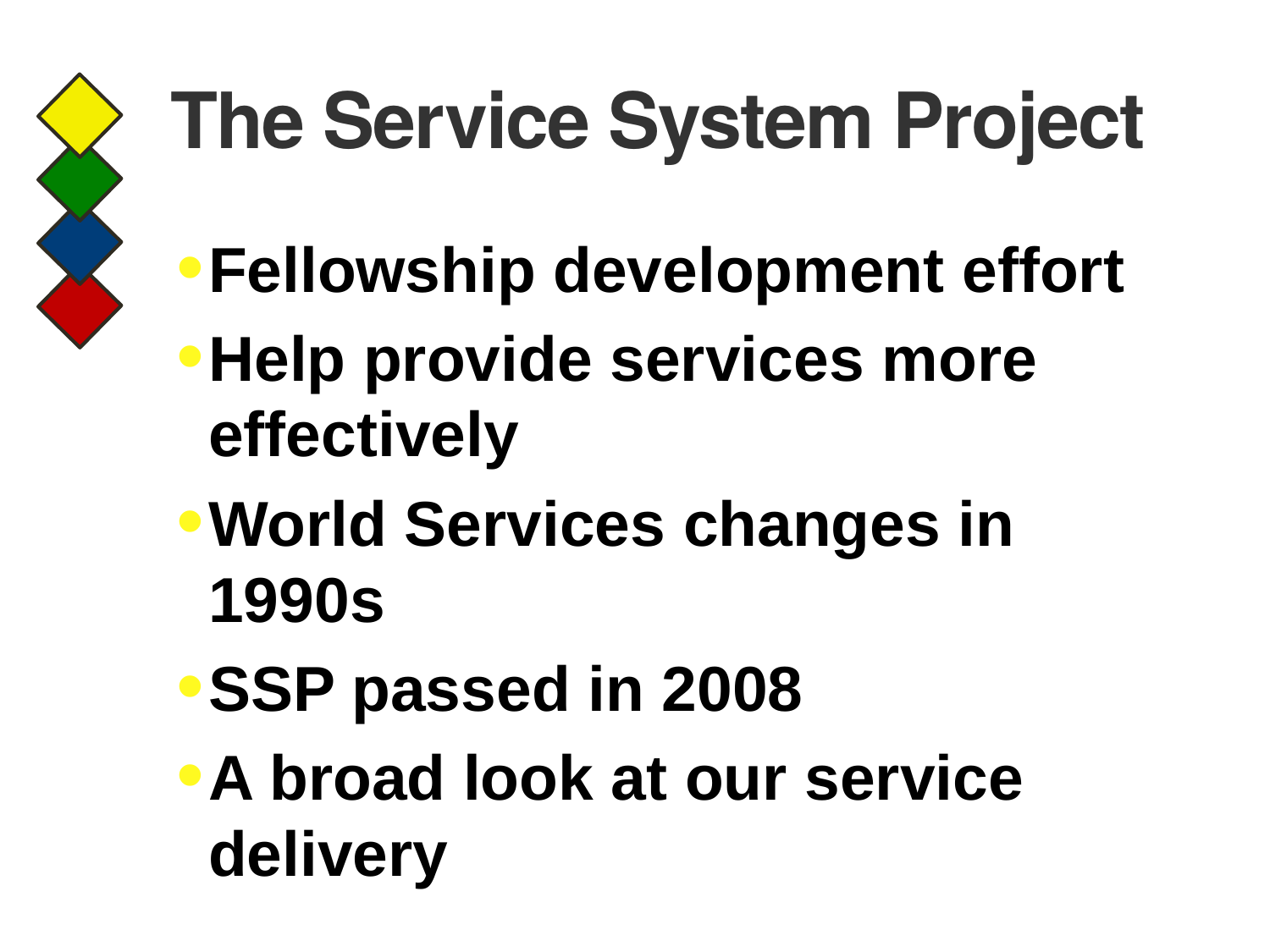

# The Service System Project
Fellowship development effort
Help provide services more effectively
World Services changes in 1990s
SSP passed in 2008
A broad look at our service delivery